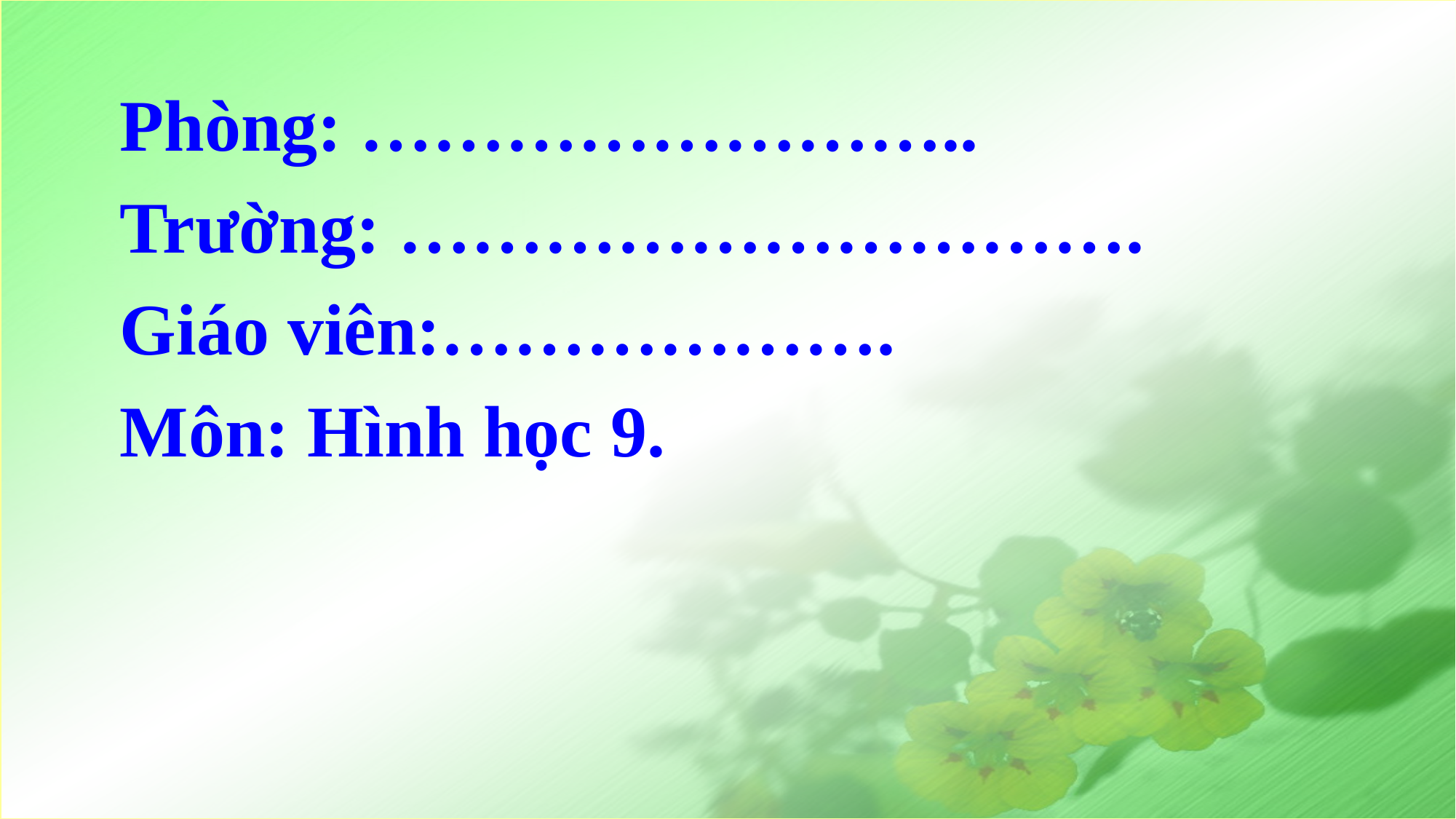

Phòng: ……………………..
Trường: ………………………….
Giáo viên:……………….
Môn: Hình học 9.